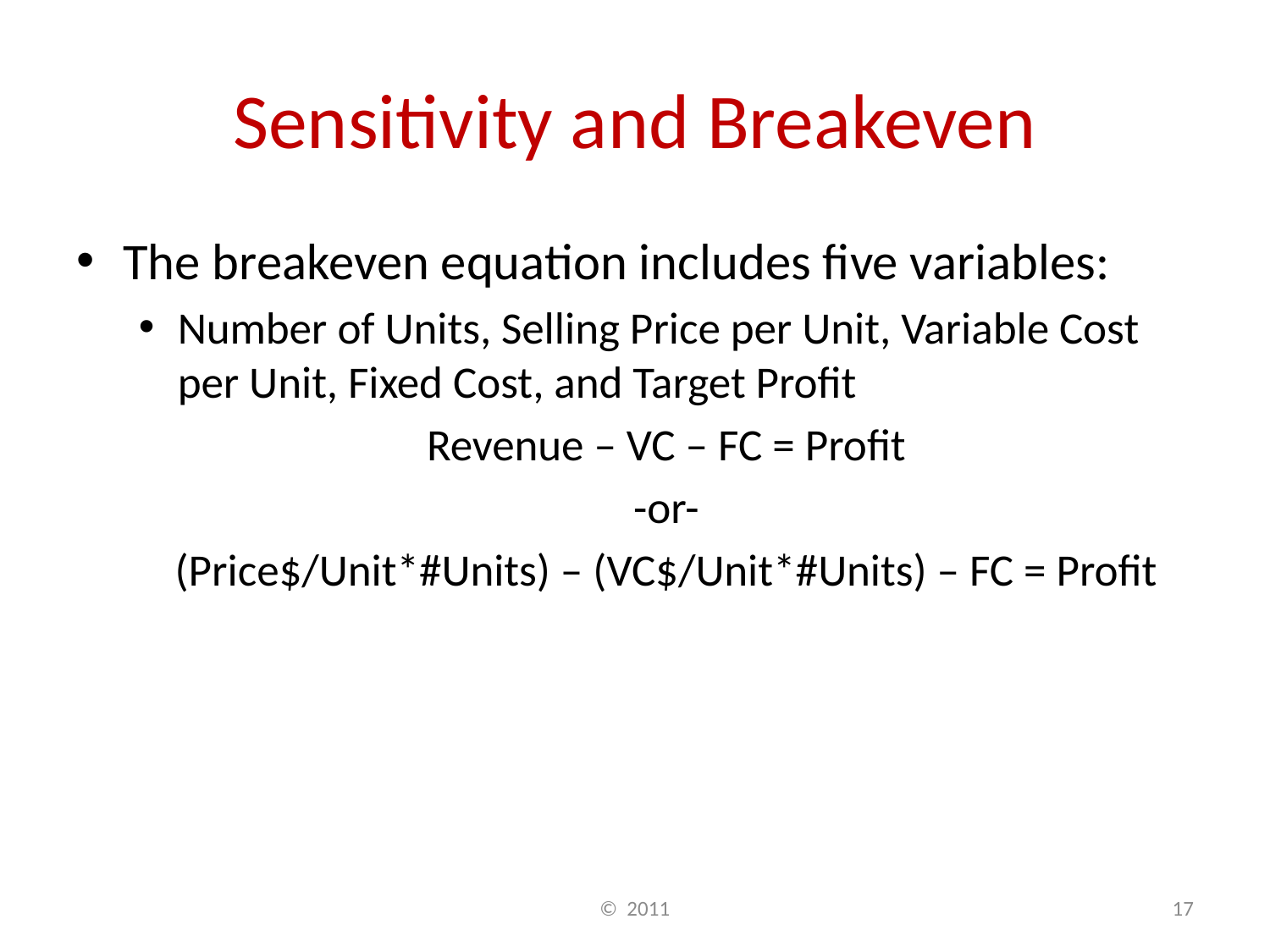

# Sensitivity and Breakeven
The breakeven equation includes five variables:
Number of Units, Selling Price per Unit, Variable Cost per Unit, Fixed Cost, and Target Profit
Revenue – VC – FC = Profit
-or-
(Price$/Unit*#Units) – (VC$/Unit*#Units) – FC = Profit
So far, we have assumed all variables are known except Number of Units
What if one of the other variables is the unknown?
©  2011
17